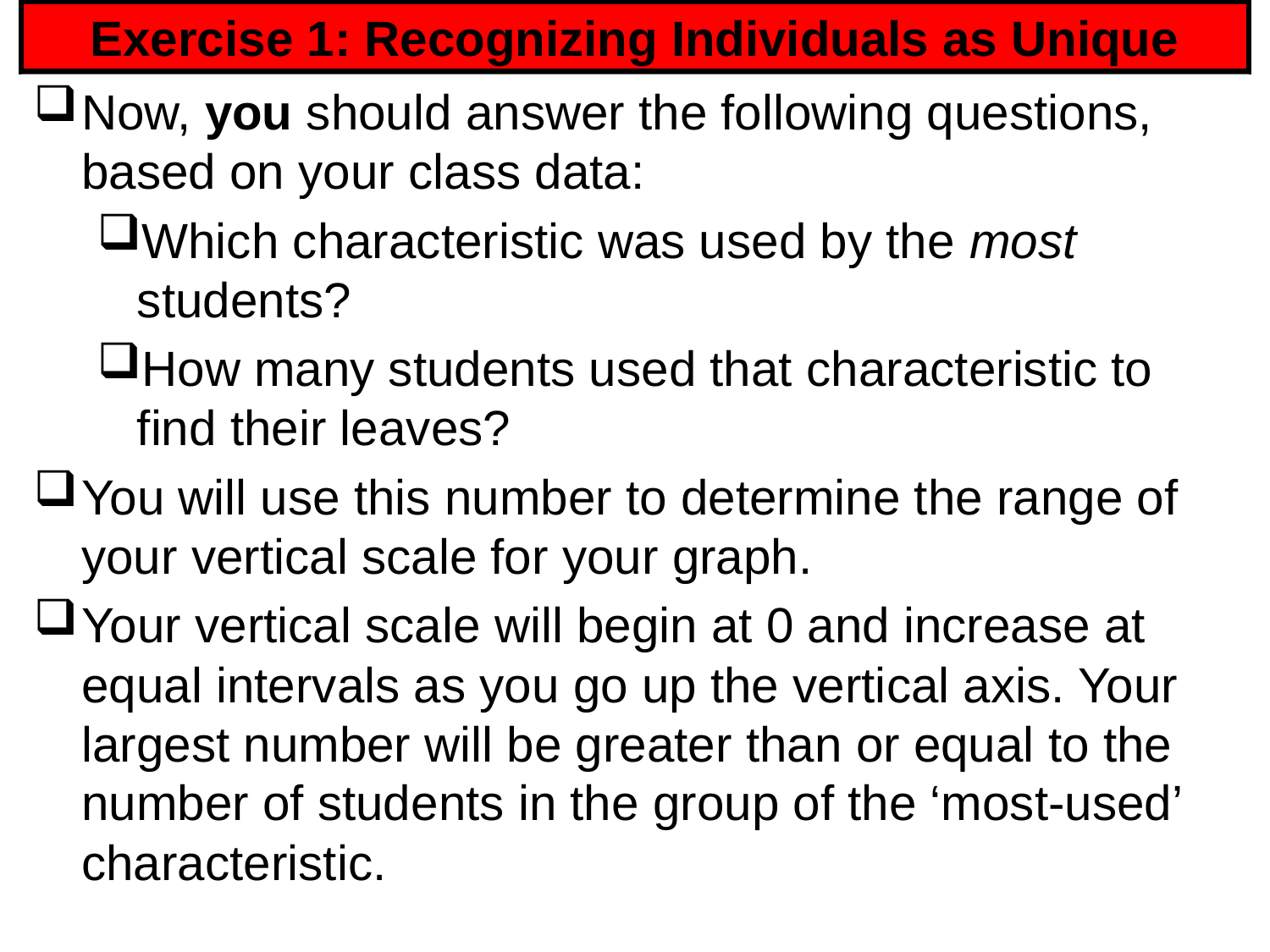

# Exercise 1: Recognizing Individuals as Unique
Now, you should answer the following questions, based on your class data:
Which characteristic was used by the most students?
How many students used that characteristic to find their leaves?
You will use this number to determine the range of your vertical scale for your graph.
Your vertical scale will begin at 0 and increase at equal intervals as you go up the vertical axis. Your largest number will be greater than or equal to the number of students in the group of the ‘most-used’ characteristic.
19
19